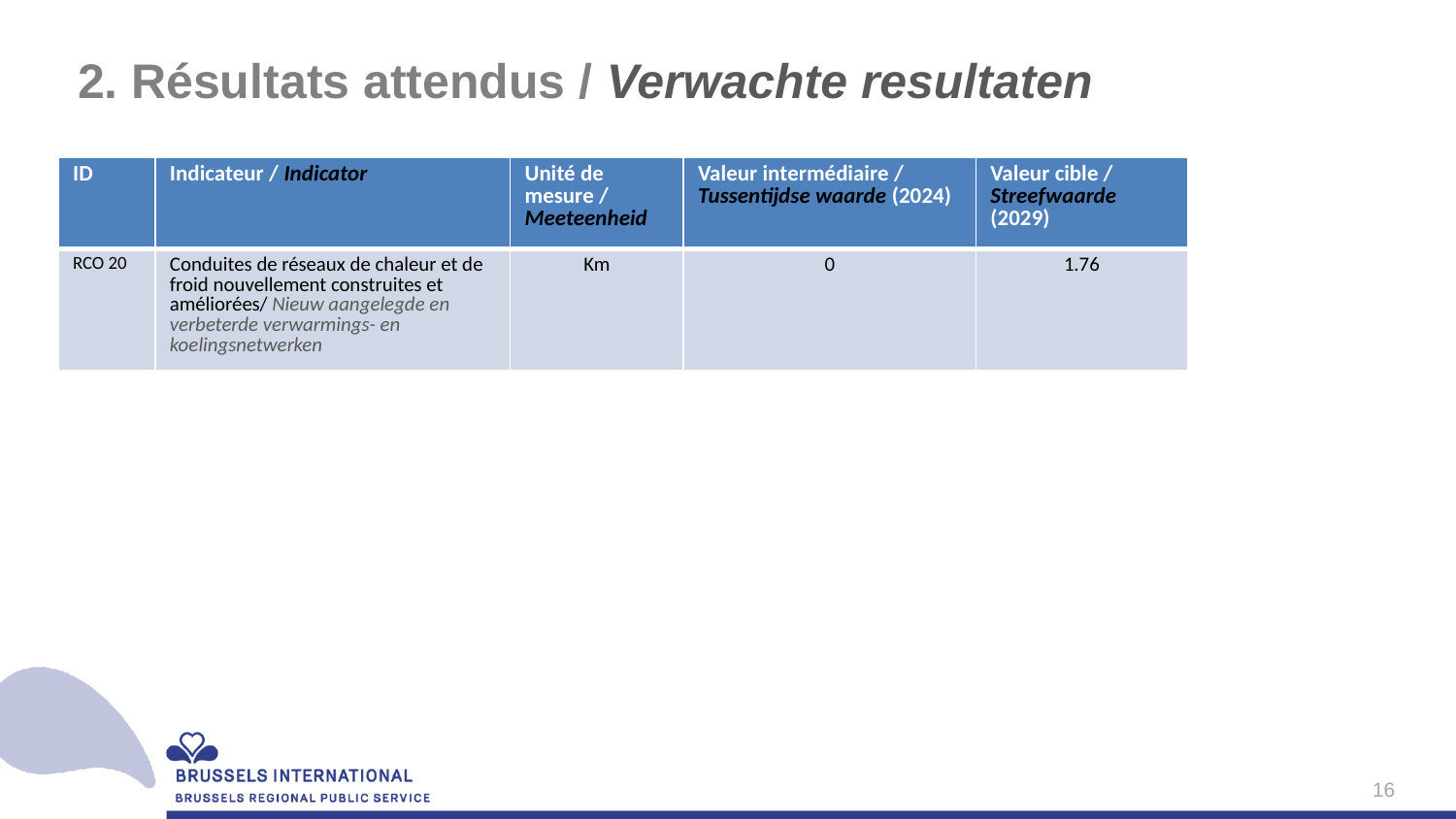

# 2. Résultats attendus / Verwachte resultaten
| ID | Indicateur / Indicator | Unité de mesure / Meeteenheid | Valeur intermédiaire / Tussentijdse waarde (2024) | Valeur cible / Streefwaarde (2029) |
| --- | --- | --- | --- | --- |
| RCO 20 | Conduites de réseaux de chaleur et de froid nouvellement construites et améliorées/ Nieuw aangelegde en verbeterde verwarmings- en koelingsnetwerken | Km | 0 | 1.76 |